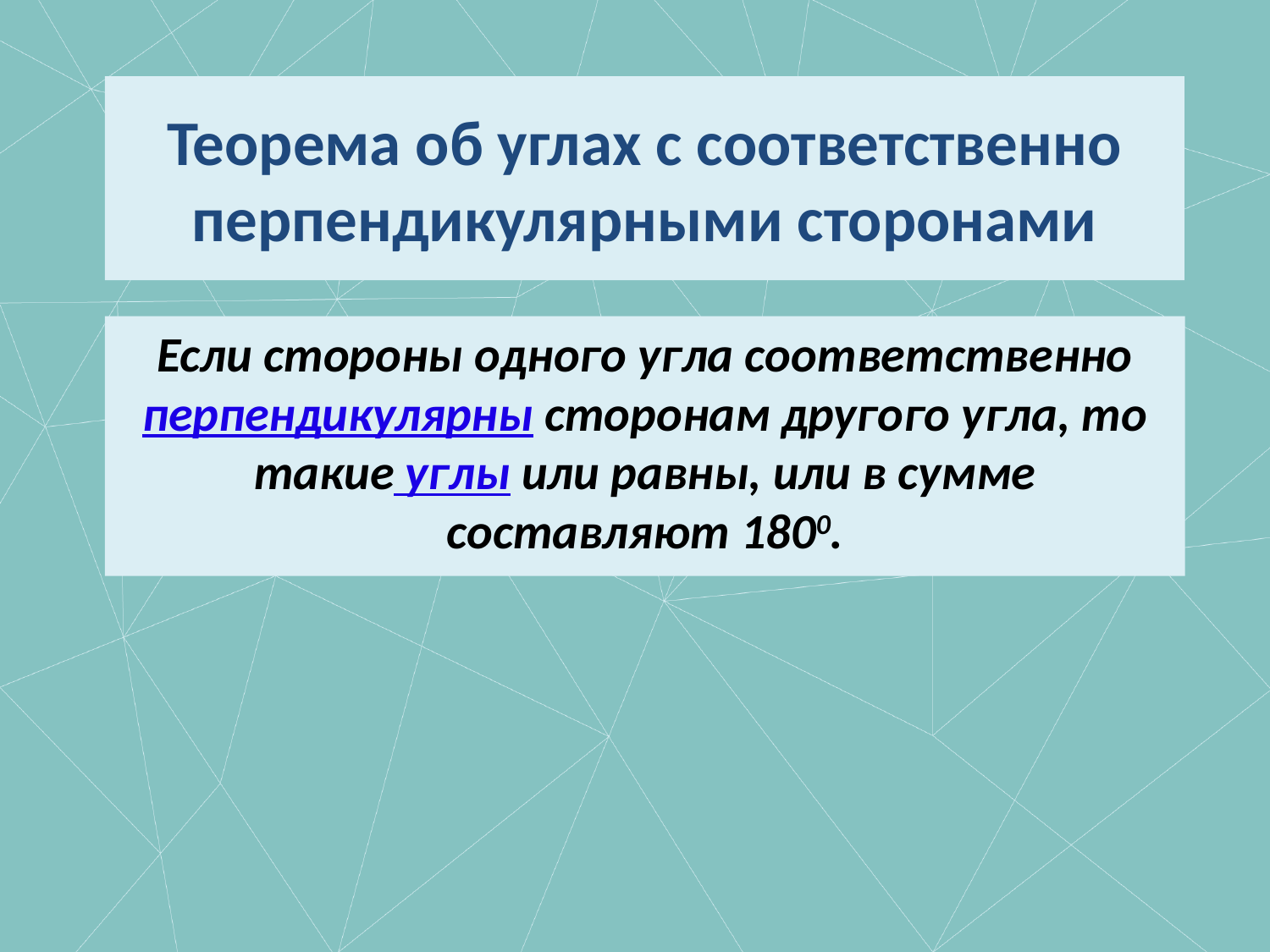

# Теорема об углах с соответственно перпендикулярными сторонами
Если стороны одного угла соответственно перпендикулярны сторонам другого угла, то такие углы или равны, или в сумме составляют 1800.